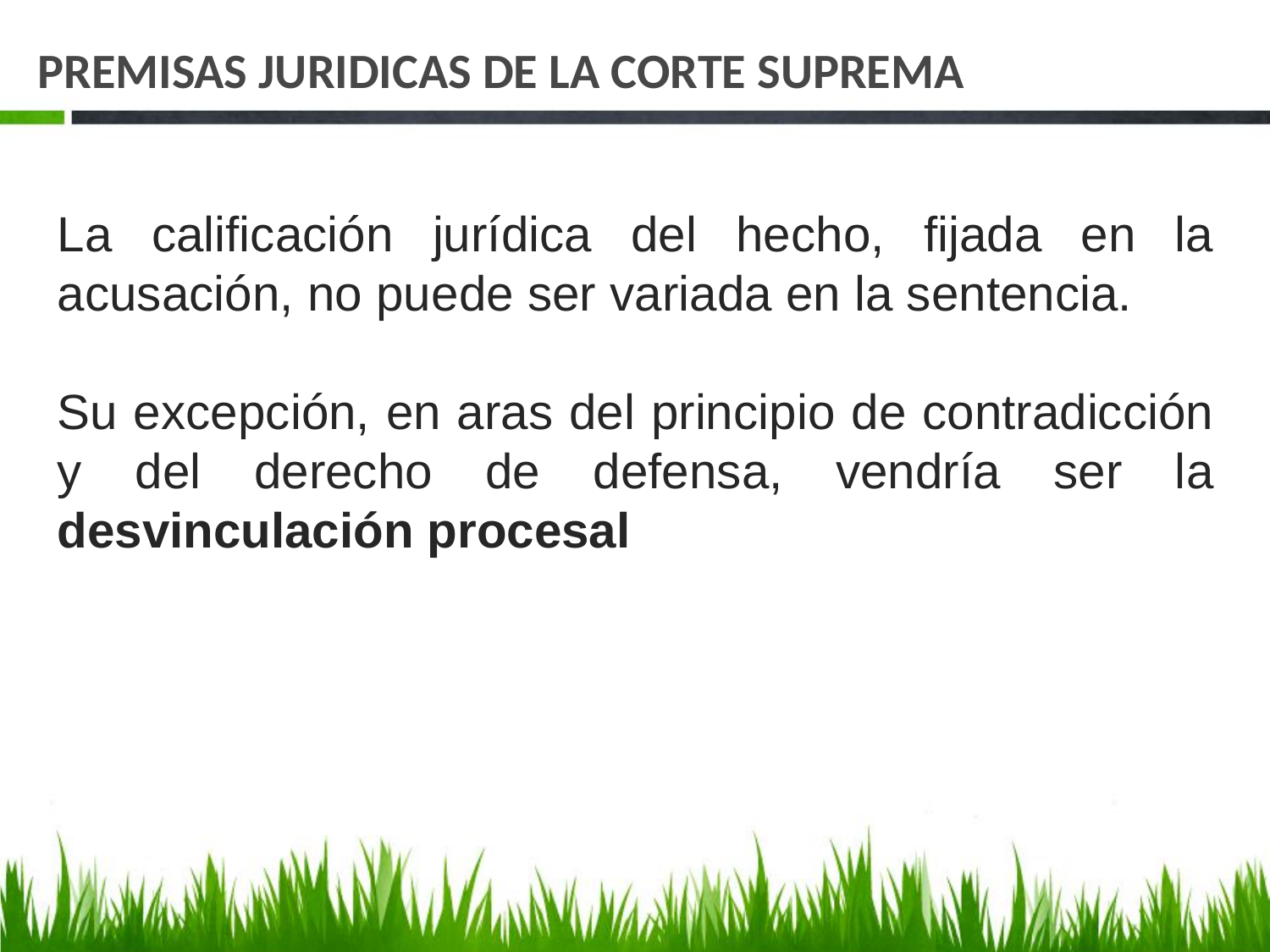

# PREMISAS JURIDICAS DE LA CORTE SUPREMA
La calificación jurídica del hecho, fijada en la acusación, no puede ser variada en la sentencia.

Su excepción, en aras del principio de contradicción y del derecho de defensa, vendría ser la desvinculación procesal